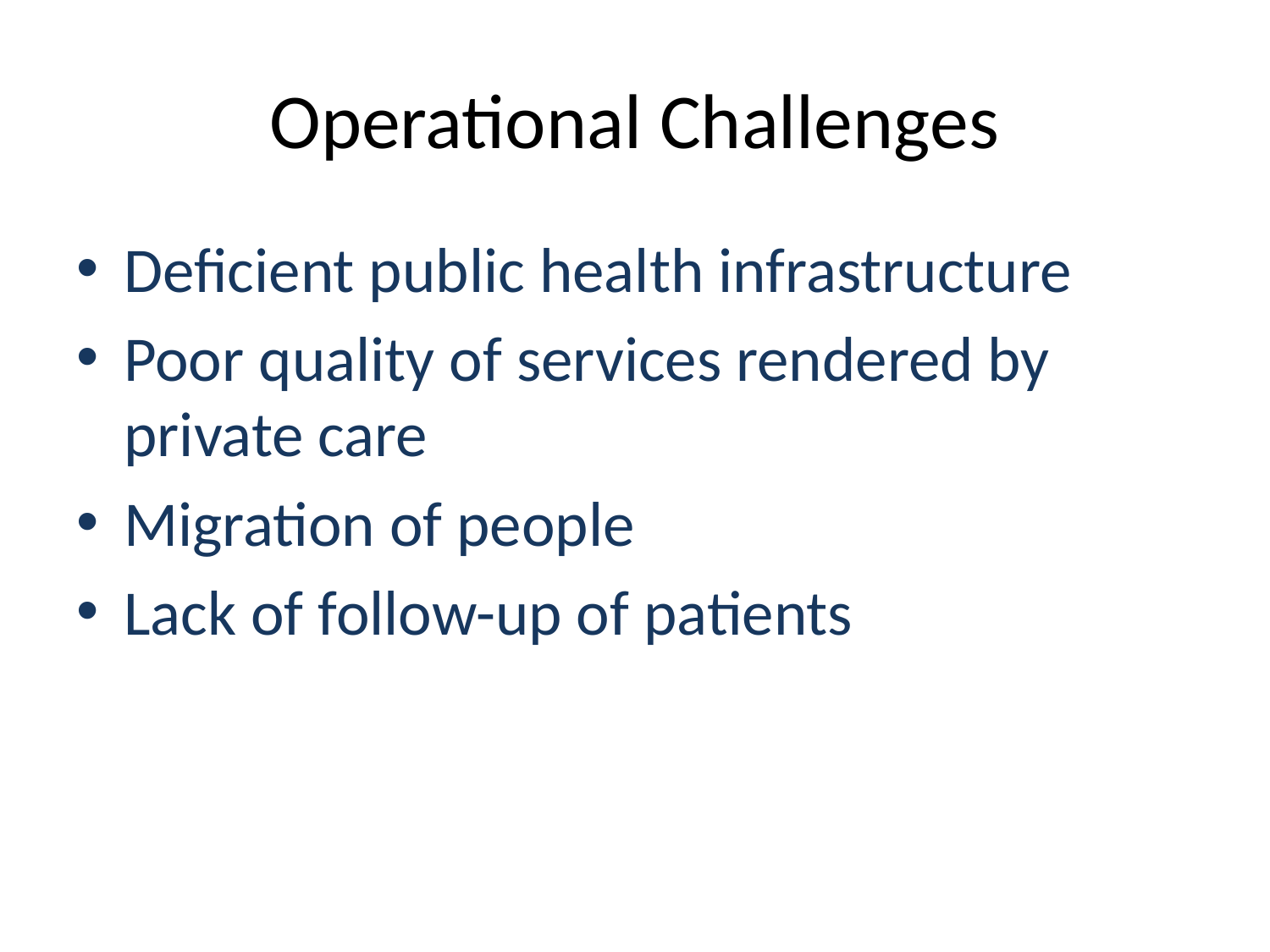

# Operational Challenges
Deficient public health infrastructure
Poor quality of services rendered by private care
Migration of people
Lack of follow-up of patients